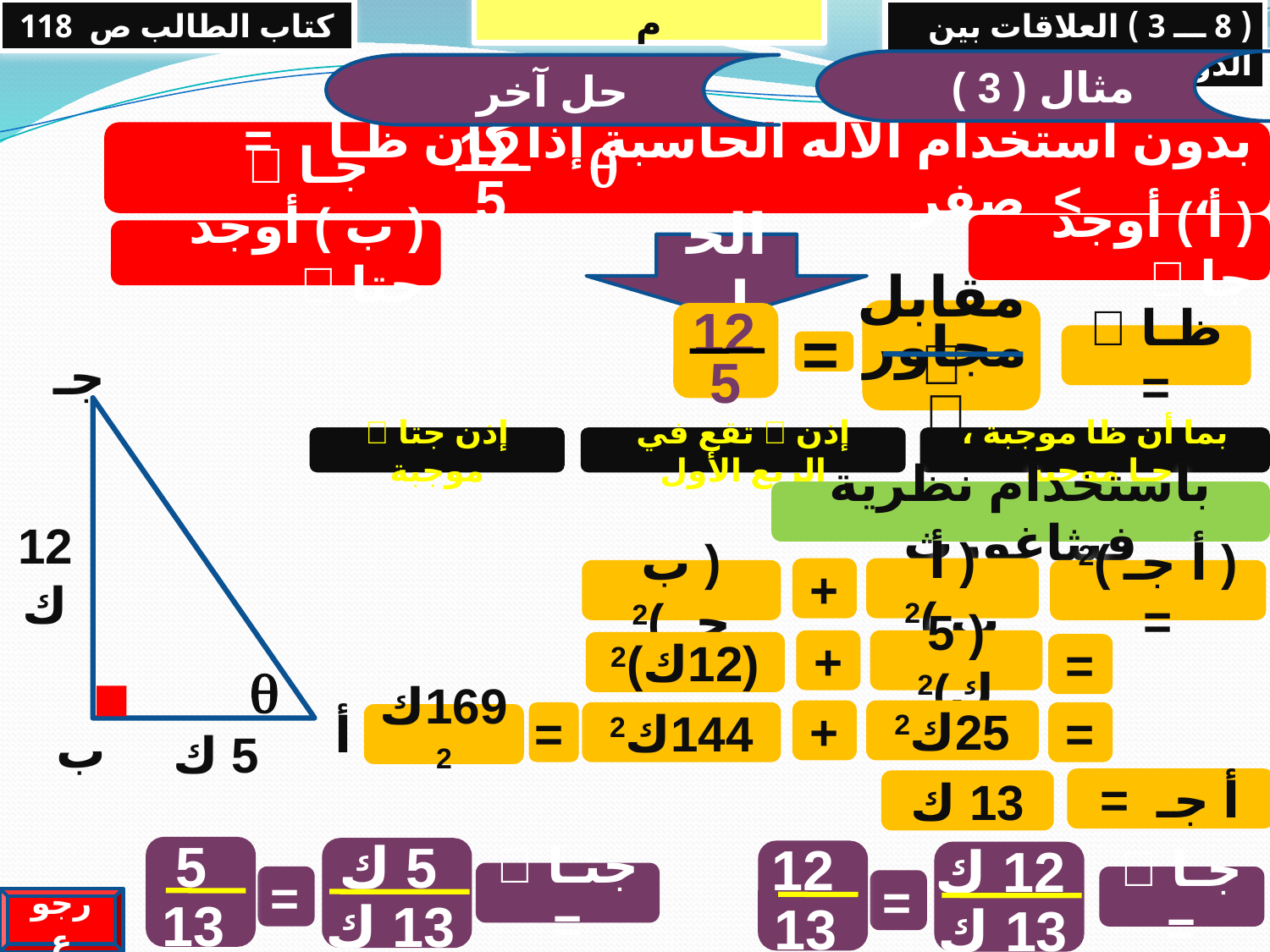

كتاب الطالب ص  118
13/05/2013 09:48 م
( 8 ـــ 3 ) العلاقات بين الدوال المثلثية  2
مثال ( 3 )
حل آخر
12
5
بدون استخدام الآله الحاسبة إذا كان ظـا    =            ،        >  صفر
جـا θ
θ
( أ ) أوجد جا θ
( ب ) أوجد جتا θ
الحل
مقابل θ
مجاورθ
12
5

ظـا θ =
=
جـ

بما أن ظا موجبة ، جـا موجبة
إذن θ تقع في الربع الأول
إذن جتا θ موجبة
باستخدام نظرية فيثاغورث
12 ك
+
( أ ب )2
( ب جـ )2
( أ جـ )2 =
+
( 5 ك)2
(12ك)2
=
θ

أ
+
25ك2
=
=
144ك2
169ك2
ب
5 ك
أ جـ  =
13 ك
5
13
5 ك
13 ك
12
13

12 ك
13 ك

جتـا θ =
=
جـا θ =
=
رجوع